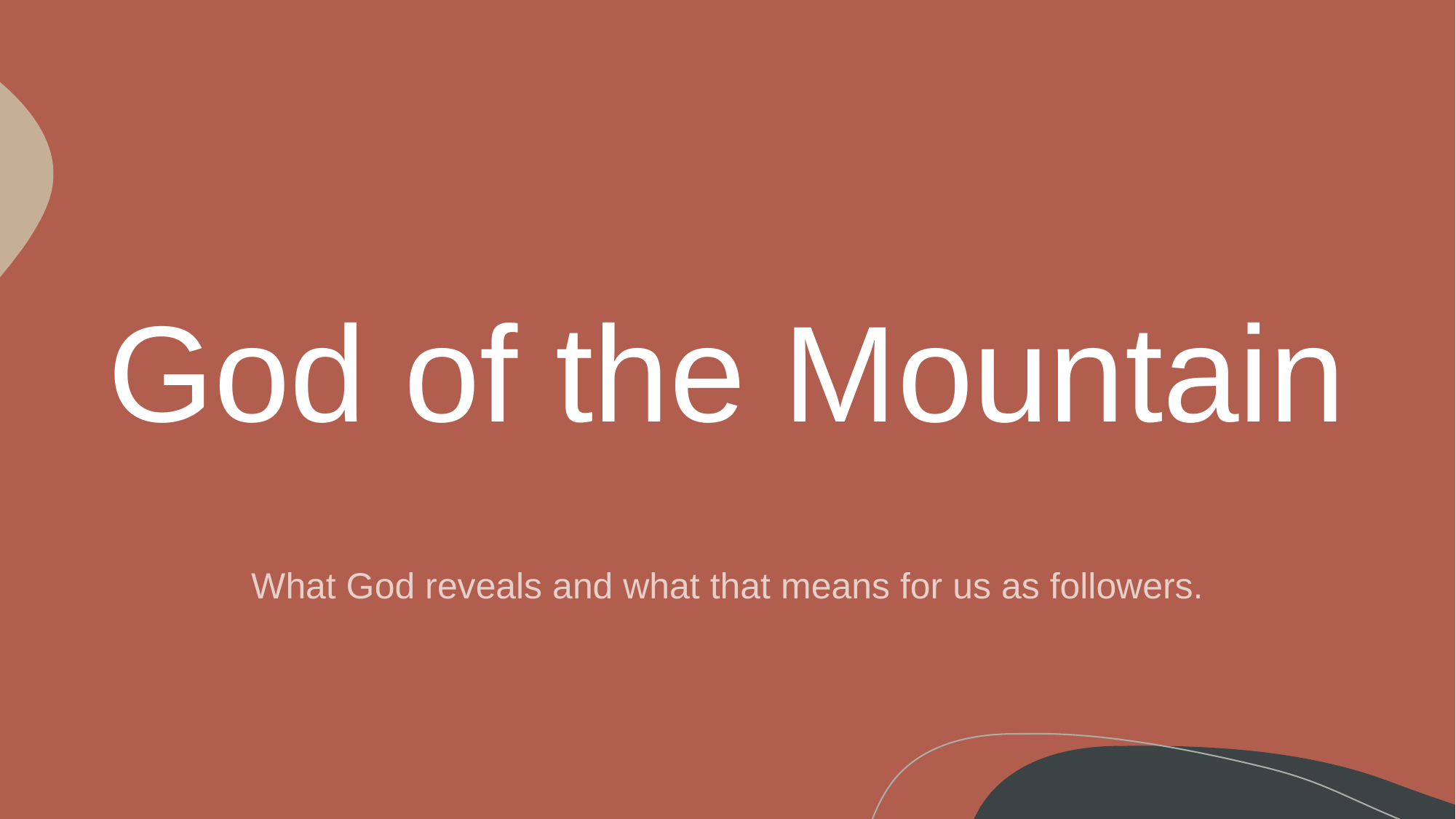

# God of the Mountain
What God reveals and what that means for us as followers.